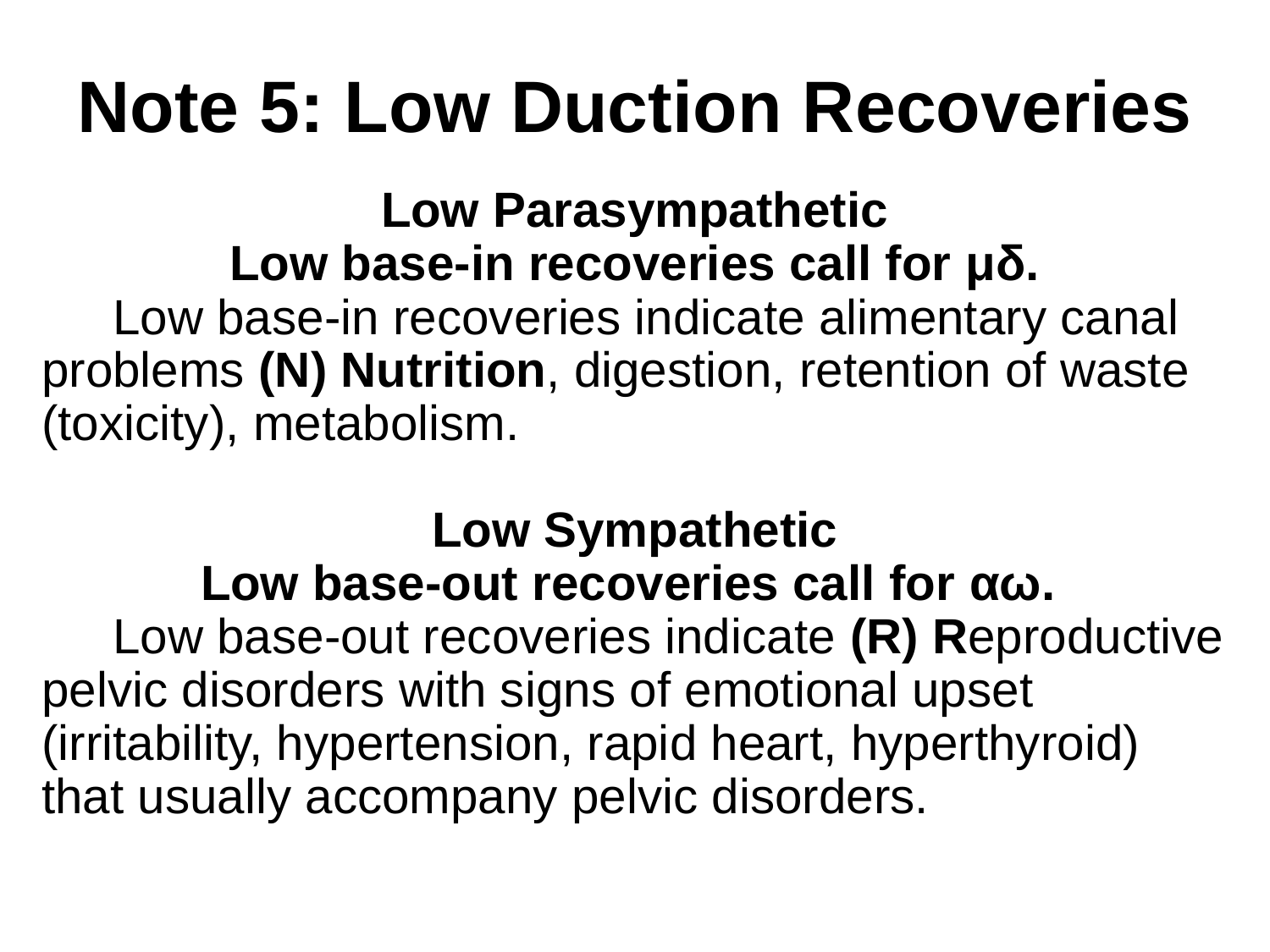

# Note 5: Low Duction Recoveries
Low Parasympathetic
Low base-in recoveries call for μδ.
Low base-in recoveries indicate alimentary canal problems (N) Nutrition, digestion, retention of waste (toxicity), metabolism.

Low Sympathetic
Low base-out recoveries call for αω.
Low base-out recoveries indicate (R) Reproductive pelvic disorders with signs of emotional upset (irritability, hypertension, rapid heart, hyperthyroid) that usually accompany pelvic disorders.